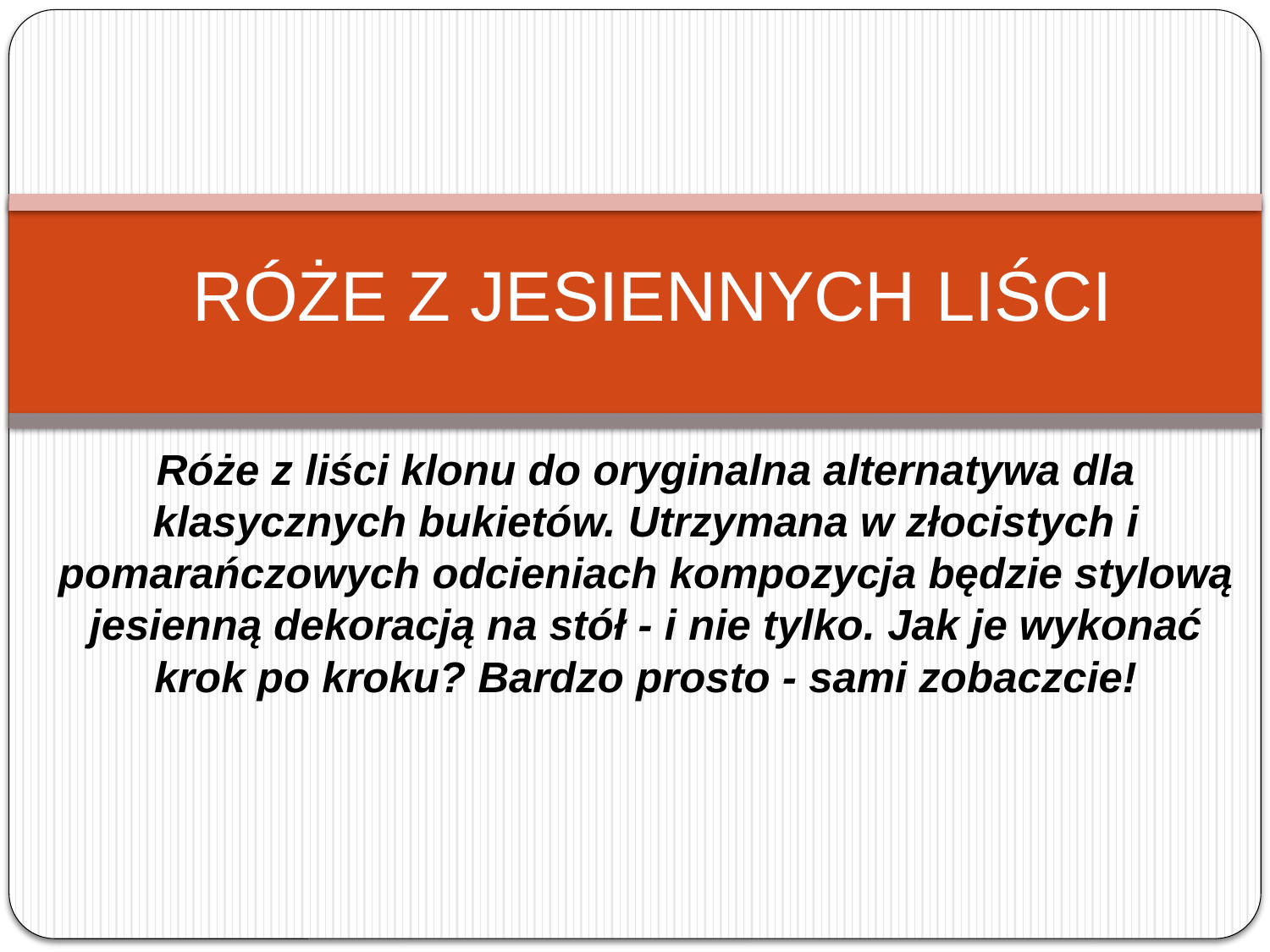

# RÓŻE Z JESIENNYCH LIŚCI
Róże z liści klonu do oryginalna alternatywa dla klasycznych bukietów. Utrzymana w złocistych i pomarańczowych odcieniach kompozycja będzie stylową jesienną dekoracją na stół - i nie tylko. Jak je wykonać krok po kroku? Bardzo prosto - sami zobaczcie!